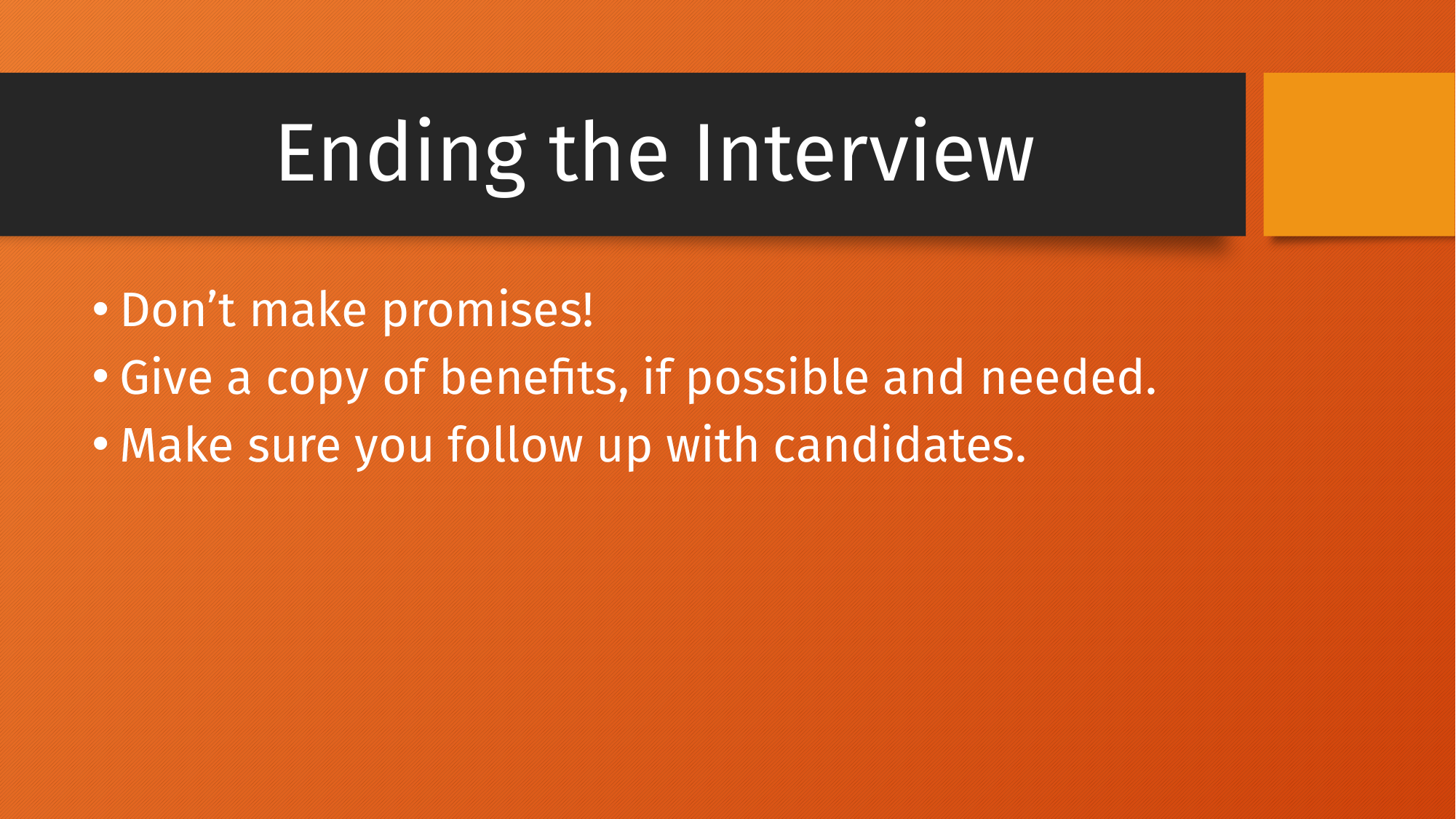

# Ending the Interview
Don’t make promises!
Give a copy of benefits, if possible and needed.
Make sure you follow up with candidates.